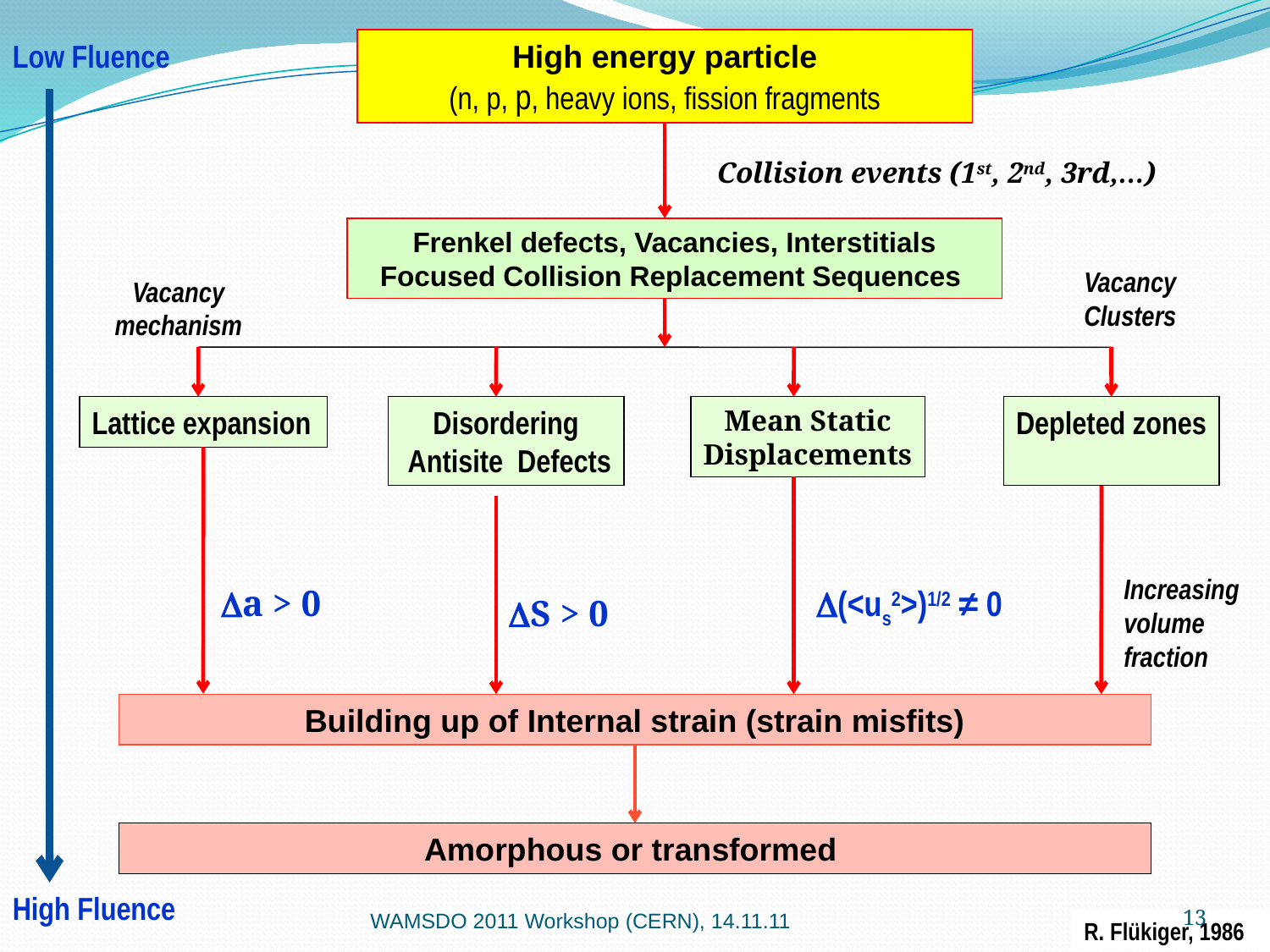

Low Fluence
High energy particle
(n, p, p, heavy ions, fission fragments
Collision events (1st, 2nd, 3rd,…)
Frenkel defects, Vacancies, Interstitials
Focused Collision Replacement Sequences
Vacancy Clusters
Vacancy mechanism
Lattice expansion
Disordering
 Antisite  Defects
Mean Static
Displacements
Depleted zones

Increasing volume fraction
Δa > 0
Δ(<us2>)1/2 ≠ 0
ΔS > 0
Building up of Internal strain (strain misfits)
Amorphous or transformed
WAMSDO 2011 Workshop (CERN), 14.11.11
13
13
High Fluence
R. Flükiger, 1986